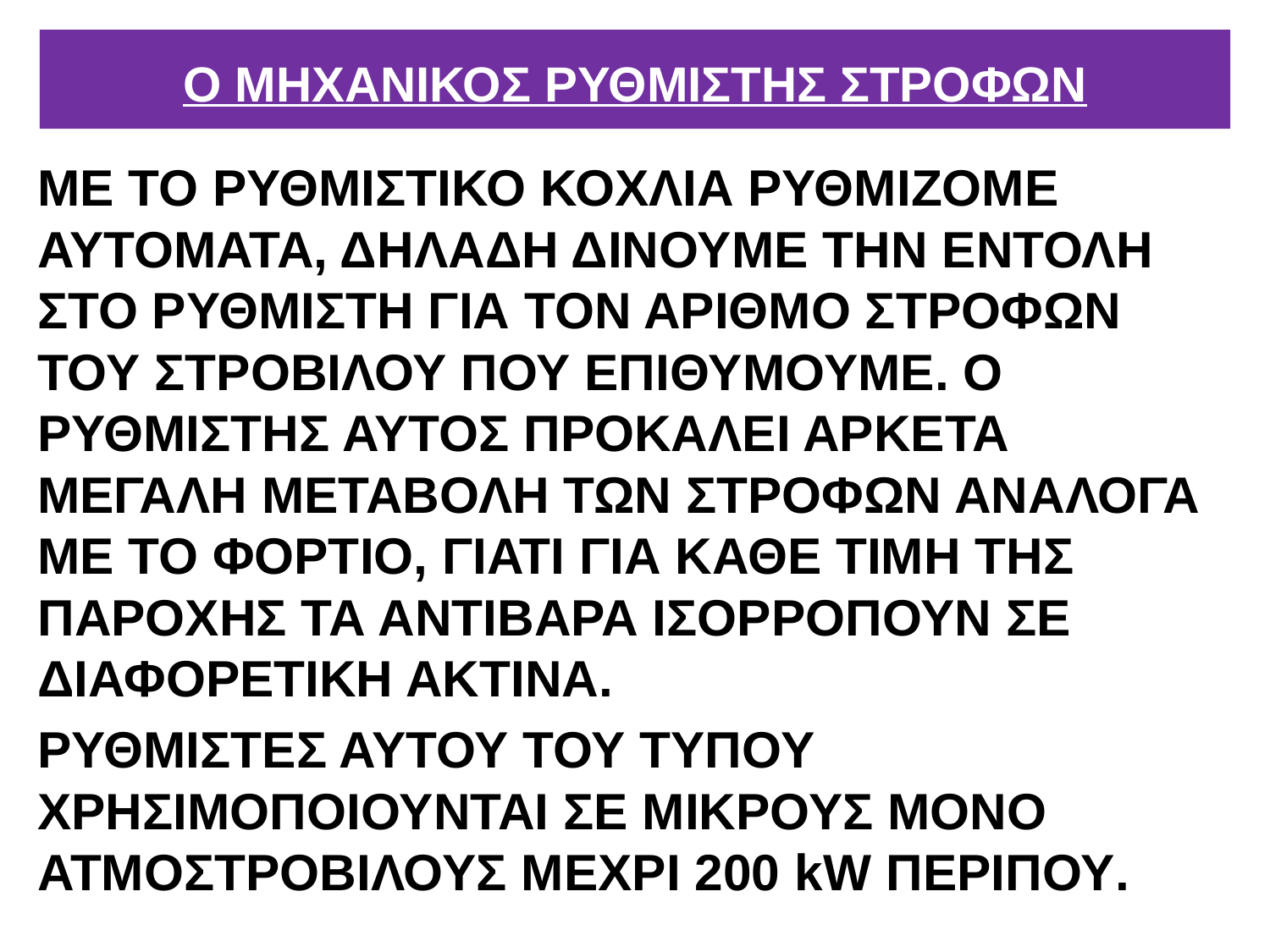

# Ο ΜΗΧΑΝΙΚΟΣ ΡΥΘΜΙΣΤΗΣ ΣΤΡΟΦΩΝ
ΜΕ ΤΟ ΡΥΘΜΙΣΤΙΚΟ ΚΟΧΛΙΑ ΡΥΘΜΙΖΟΜΕ ΑΥΤΟΜΑΤΑ, ΔΗΛΑΔΗ ΔΙΝΟΥΜΕ ΤΗΝ ΕΝΤΟΛΗ ΣΤΟ ΡΥΘΜΙΣΤΗ ΓΙΑ ΤΟΝ ΑΡΙΘΜΟ ΣΤΡΟΦΩΝ ΤΟΥ ΣΤΡΟΒΙΛΟΥ ΠΟΥ ΕΠΙΘΥΜΟΥΜΕ. Ο ΡΥΘΜΙΣΤΗΣ ΑΥΤΟΣ ΠΡΟΚΑΛΕΙ ΑΡΚΕΤΑ ΜΕΓΑΛΗ ΜΕΤΑΒΟΛΗ ΤΩΝ ΣΤΡΟΦΩΝ ΑΝΑΛΟΓΑ ΜΕ ΤΟ ΦΟΡΤΙΟ, ΓΙΑΤΙ ΓΙΑ ΚΑΘΕ ΤΙΜΗ ΤΗΣ ΠΑΡΟΧΗΣ ΤΑ ΑΝΤΙΒΑΡΑ ΙΣΟΡΡΟΠΟΥΝ ΣΕ ΔΙΑΦΟΡΕΤΙΚΗ ΑΚΤΙΝΑ.
ΡΥΘΜΙΣΤΕΣ ΑΥΤΟΥ ΤΟΥ ΤΥΠΟΥ ΧΡΗΣΙΜΟΠΟΙΟΥΝΤΑΙ ΣΕ ΜΙΚΡΟΥΣ ΜΟΝΟ ΑΤΜΟΣΤΡΟΒΙΛΟΥΣ ΜΕΧΡΙ 200 kW ΠΕΡΙΠΟΥ.